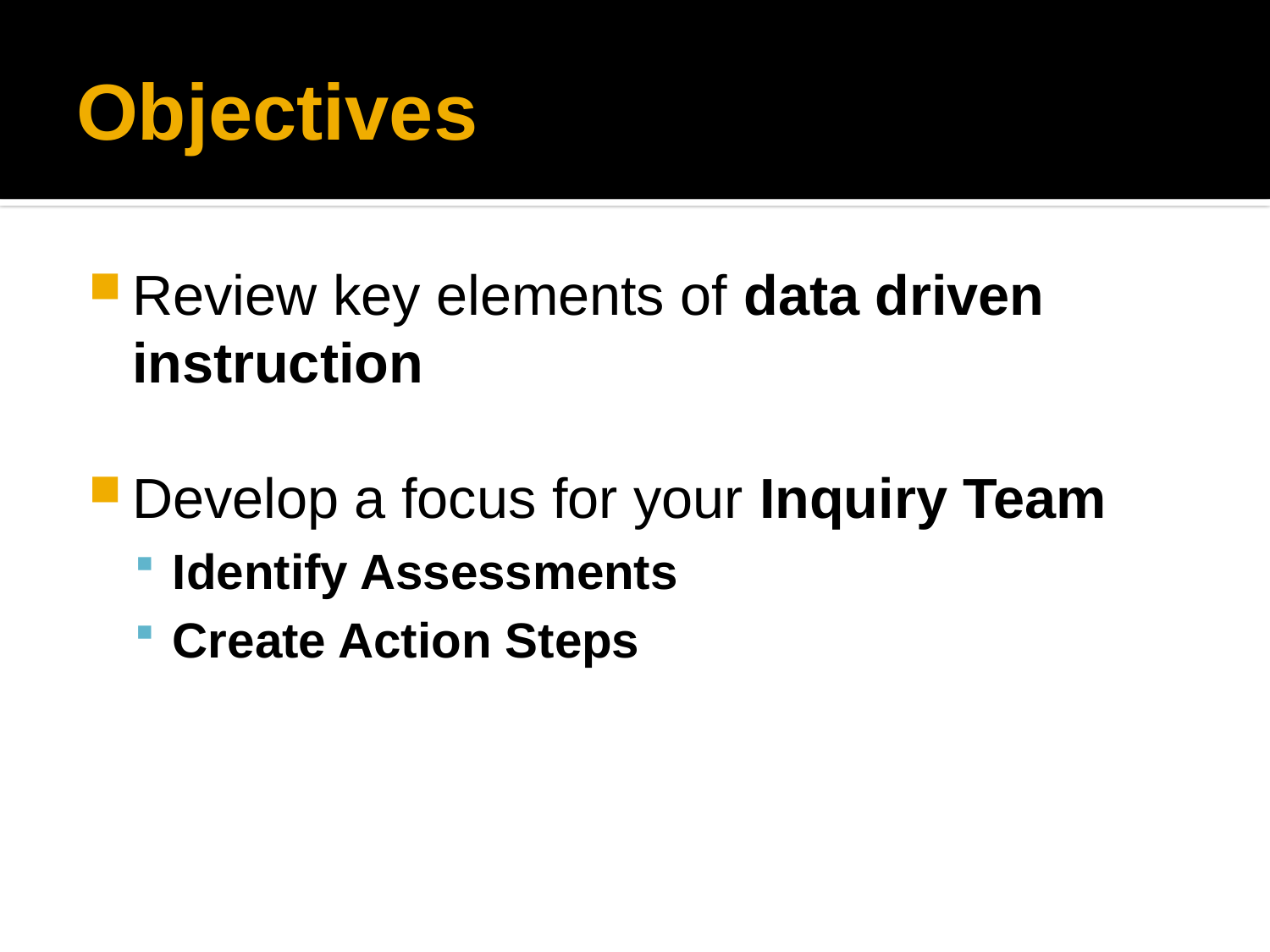

# Objectives
Review key elements of data driven instruction

Develop a focus for your Inquiry Team
Identify Assessments
Create Action Steps